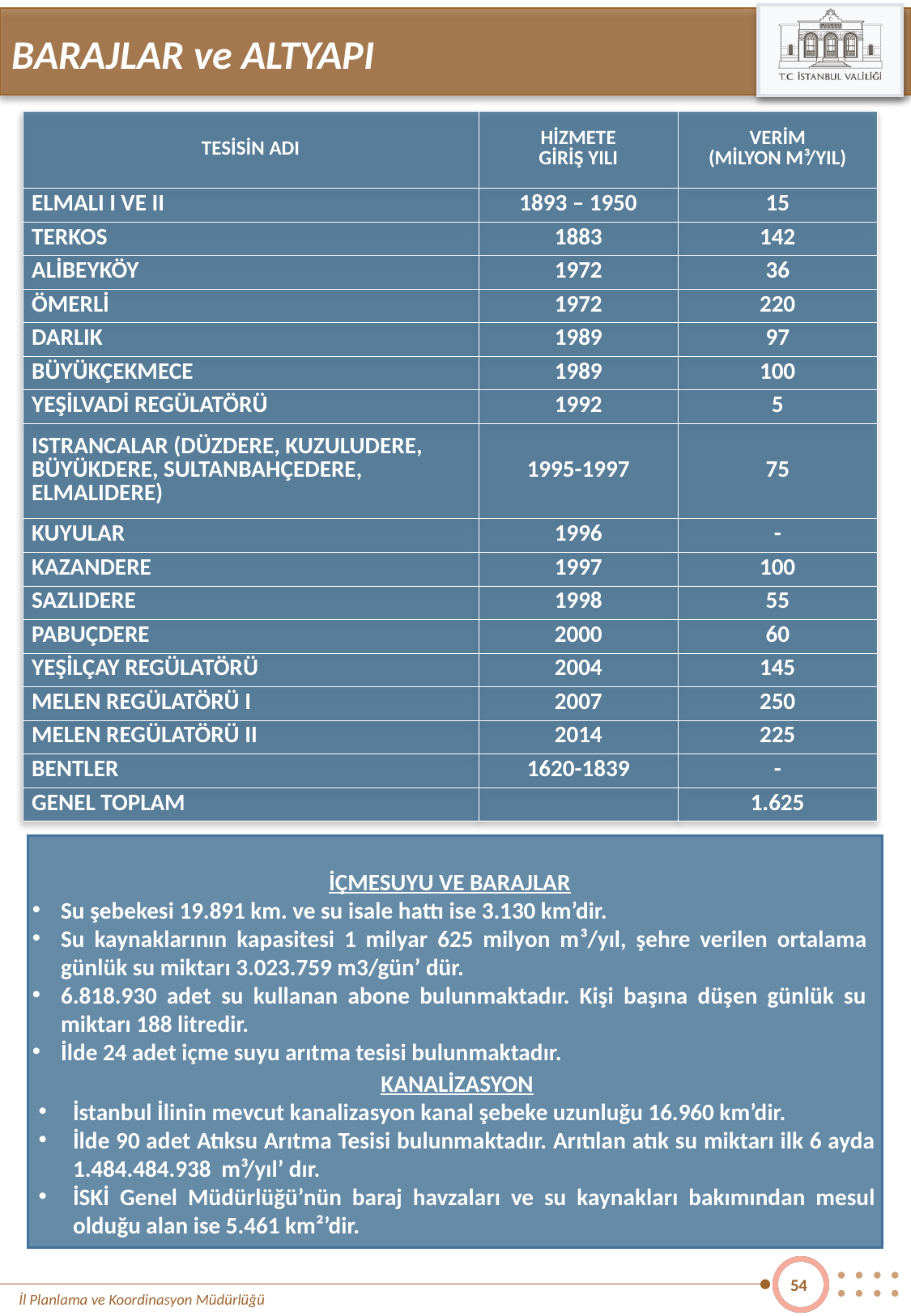

BARAJLAR ve ALTYAPI
| TESİSİN ADI | HİZMETE GİRİŞ YILI | VERİM (MİLYON M³/YIL) |
| --- | --- | --- |
| ELMALI I VE II | 1893 – 1950 | 15 |
| TERKOS | 1883 | 142 |
| ALİBEYKÖY | 1972 | 36 |
| ÖMERLİ | 1972 | 220 |
| DARLIK | 1989 | 97 |
| BÜYÜKÇEKMECE | 1989 | 100 |
| YEŞİLVADİ REGÜLATÖRÜ | 1992 | 5 |
| ISTRANCALAR (DÜZDERE, KUZULUDERE, BÜYÜKDERE, SULTANBAHÇEDERE, ELMALIDERE) | 1995-1997 | 75 |
| KUYULAR | 1996 | - |
| KAZANDERE | 1997 | 100 |
| SAZLIDERE | 1998 | 55 |
| PABUÇDERE | 2000 | 60 |
| YEŞİLÇAY REGÜLATÖRÜ | 2004 | 145 |
| MELEN REGÜLATÖRÜ I | 2007 | 250 |
| MELEN REGÜLATÖRÜ II | 2014 | 225 |
| BENTLER | 1620-1839 | - |
| GENEL TOPLAM |  | 1.625 |

İÇMESUYU VE BARAJLAR
Su şebekesi 19.891 km. ve su isale hattı ise 3.130 km’dir.
Su kaynaklarının kapasitesi 1 milyar 625 milyon m³/yıl, şehre verilen ortalama günlük su miktarı 3.023.759 m3/gün’ dür.
6.818.930 adet su kullanan abone bulunmaktadır. Kişi başına düşen günlük su miktarı 188 litredir.
İlde 24 adet içme suyu arıtma tesisi bulunmaktadır.
KANALİZASYON
İstanbul İlinin mevcut kanalizasyon kanal şebeke uzunluğu 16.960 km’dir.
İlde 90 adet Atıksu Arıtma Tesisi bulunmaktadır. Arıtılan atık su miktarı ilk 6 ayda 1.484.484.938  m³/yıl’ dır.
İSKİ Genel Müdürlüğü’nün baraj havzaları ve su kaynakları bakımından mesul olduğu alan ise 5.461 km²’dir.
54